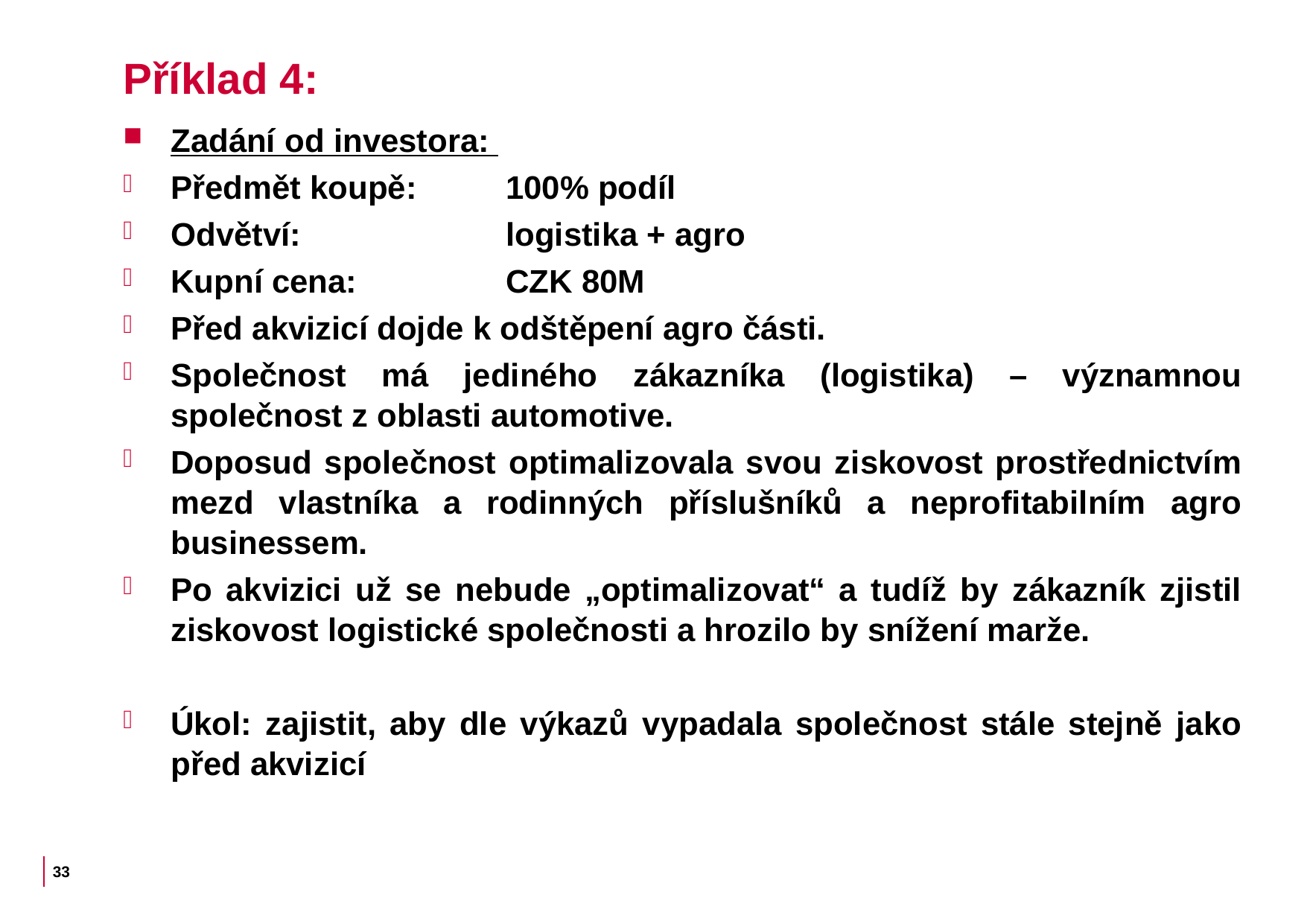

# Příklad 4:
Zadání od investora:
Předmět koupě:	100% podíl
Odvětví:		logistika + agro
Kupní cena:		CZK 80M
Před akvizicí dojde k odštěpení agro části.
Společnost má jediného zákazníka (logistika) – významnou společnost z oblasti automotive.
Doposud společnost optimalizovala svou ziskovost prostřednictvím mezd vlastníka a rodinných příslušníků a neprofitabilním agro businessem.
Po akvizici už se nebude „optimalizovat“ a tudíž by zákazník zjistil ziskovost logistické společnosti a hrozilo by snížení marže.

Úkol: zajistit, aby dle výkazů vypadala společnost stále stejně jako před akvizicí
33